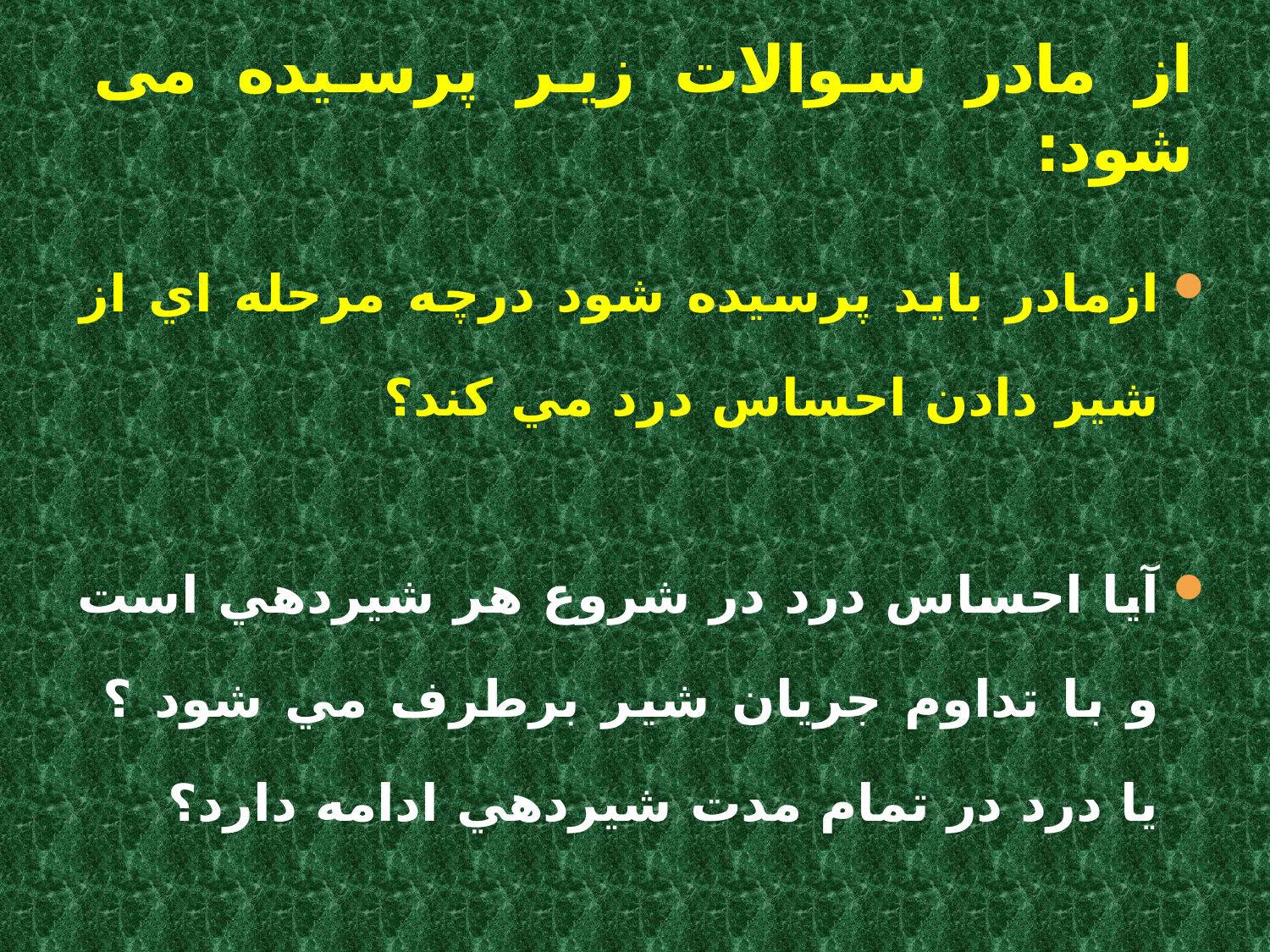

# از مادر سوالات زیر پرسیده می شود:
ازمادر بايد پرسيده شود درچه مرحله اي از شير دادن احساس درد مي كند؟

آيا احساس درد در شروع هر شيردهي است و با تداوم جريان شير برطرف مي شود ؟  يا درد در تمام مدت شيردهي ادامه دارد؟